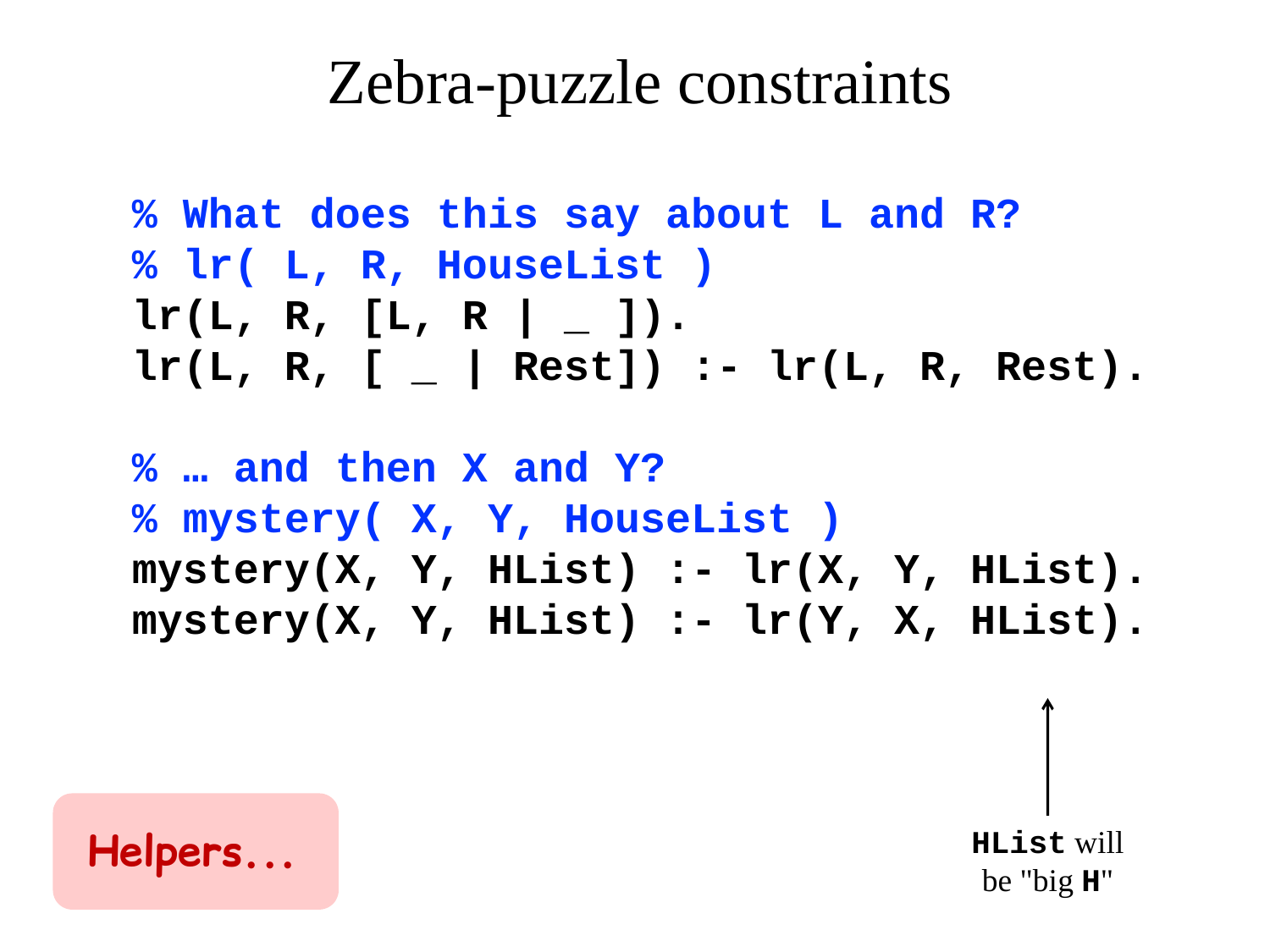

Zebra-puzzle constraints
% What does this say about L and R?
% lr( L, R, HouseList )
lr(L, R, [L, R | _ ]).
lr(L, R, [ _ | Rest]) :- lr(L, R, Rest).

% … and then X and Y?
% mystery( X, Y, HouseList )
mystery(X, Y, HList) :- lr(X, Y, HList).
mystery(X, Y, HList) :- lr(Y, X, HList).

HList will be "big H"
Helpers...